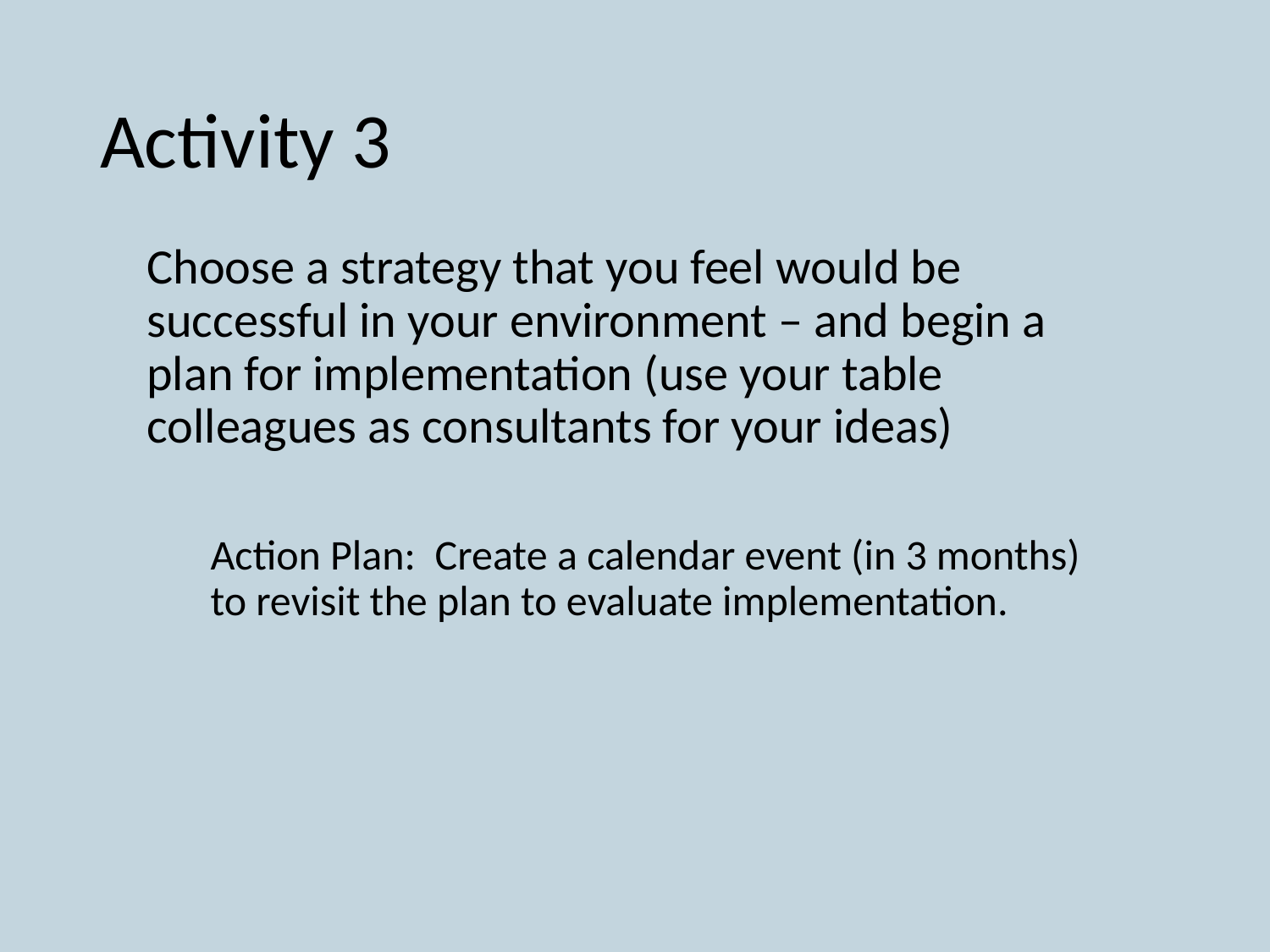

# Activity 3
Choose a strategy that you feel would be successful in your environment – and begin a plan for implementation (use your table colleagues as consultants for your ideas)

Action Plan:  Create a calendar event (in 3 months) to revisit the plan to evaluate implementation.